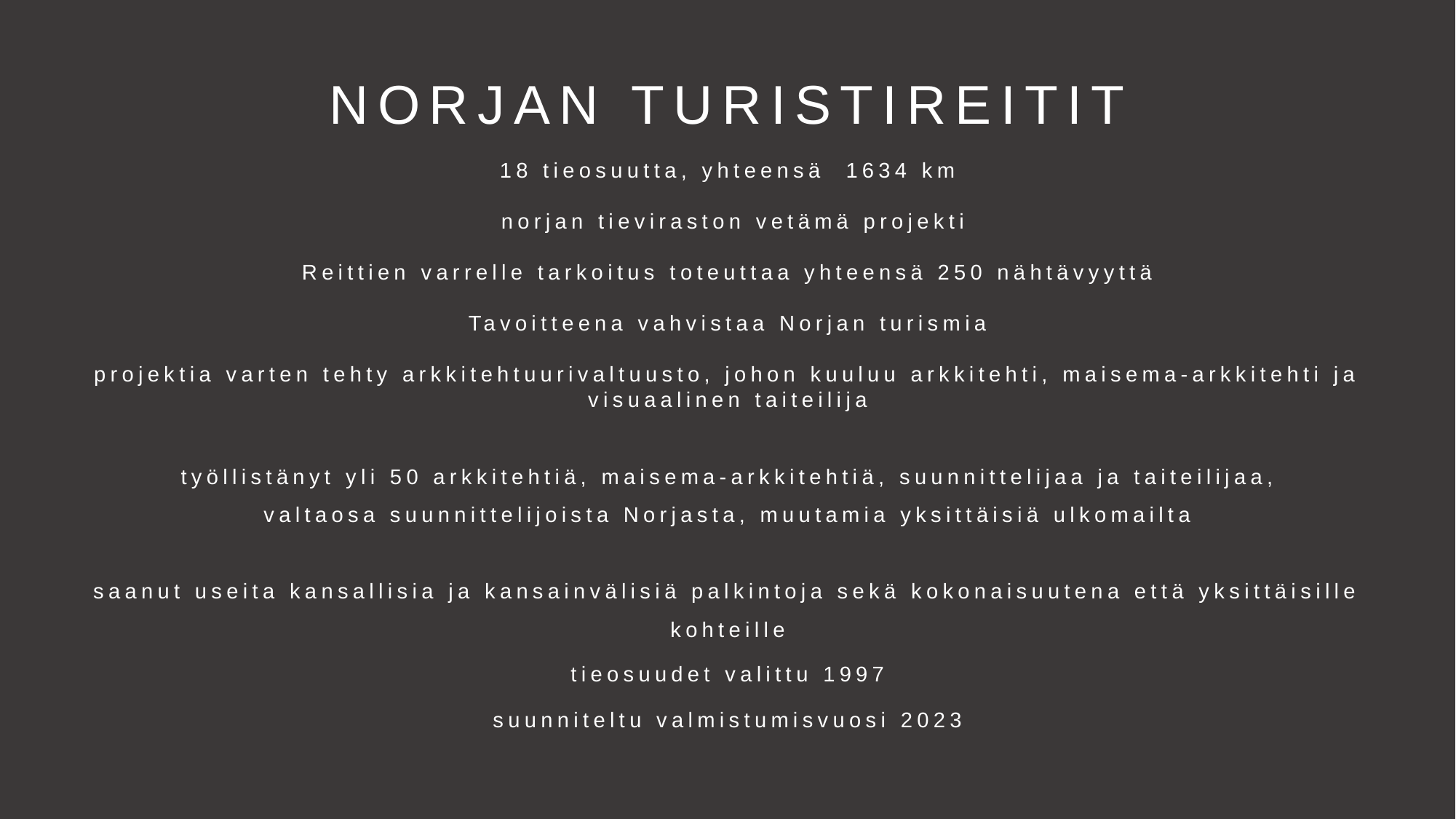

NORJAN TURISTIREITIT
18 tieosuutta, yhteensä  1634 km

 norjan tieviraston vetämä projekti

Reittien varrelle tarkoitus toteuttaa yhteensä 250 nähtävyyttä

Tavoitteena vahvistaa Norjan turismia

projektia varten tehty arkkitehtuurivaltuusto, johon kuuluu arkkitehti, maisema-arkkitehti ja visuaalinen taiteilija

työllistänyt yli 50 arkkitehtiä, maisema-arkkitehtiä, suunnittelijaa ja taiteilijaa,
valtaosa suunnittelijoista Norjasta, muutamia yksittäisiä ulkomailta

saanut useita kansallisia ja kansainvälisiä palkintoja sekä kokonaisuutena että yksittäisille kohteille
tieosuudet valittu 1997

suunniteltu valmistumisvuosi 2023